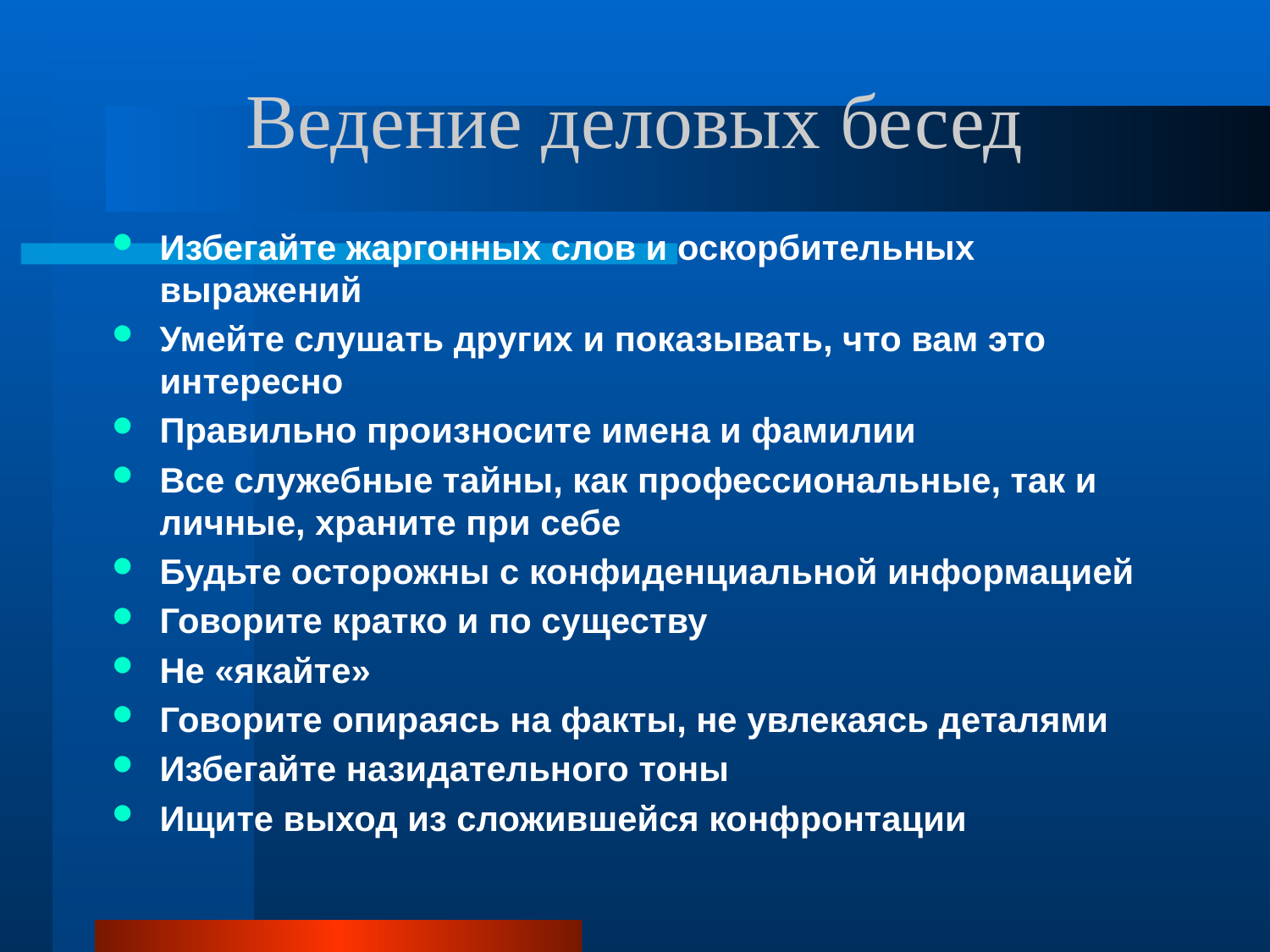

# Ведение деловых бесед
Избегайте жаргонных слов и оскорбительных выражений
Умейте слушать других и показывать, что вам это интересно
Правильно произносите имена и фамилии
Все служебные тайны, как профессиональные, так и личные, храните при себе
Будьте осторожны с конфиденциальной информацией
Говорите кратко и по существу
Не «якайте»
Говорите опираясь на факты, не увлекаясь деталями
Избегайте назидательного тоны
Ищите выход из сложившейся конфронтации